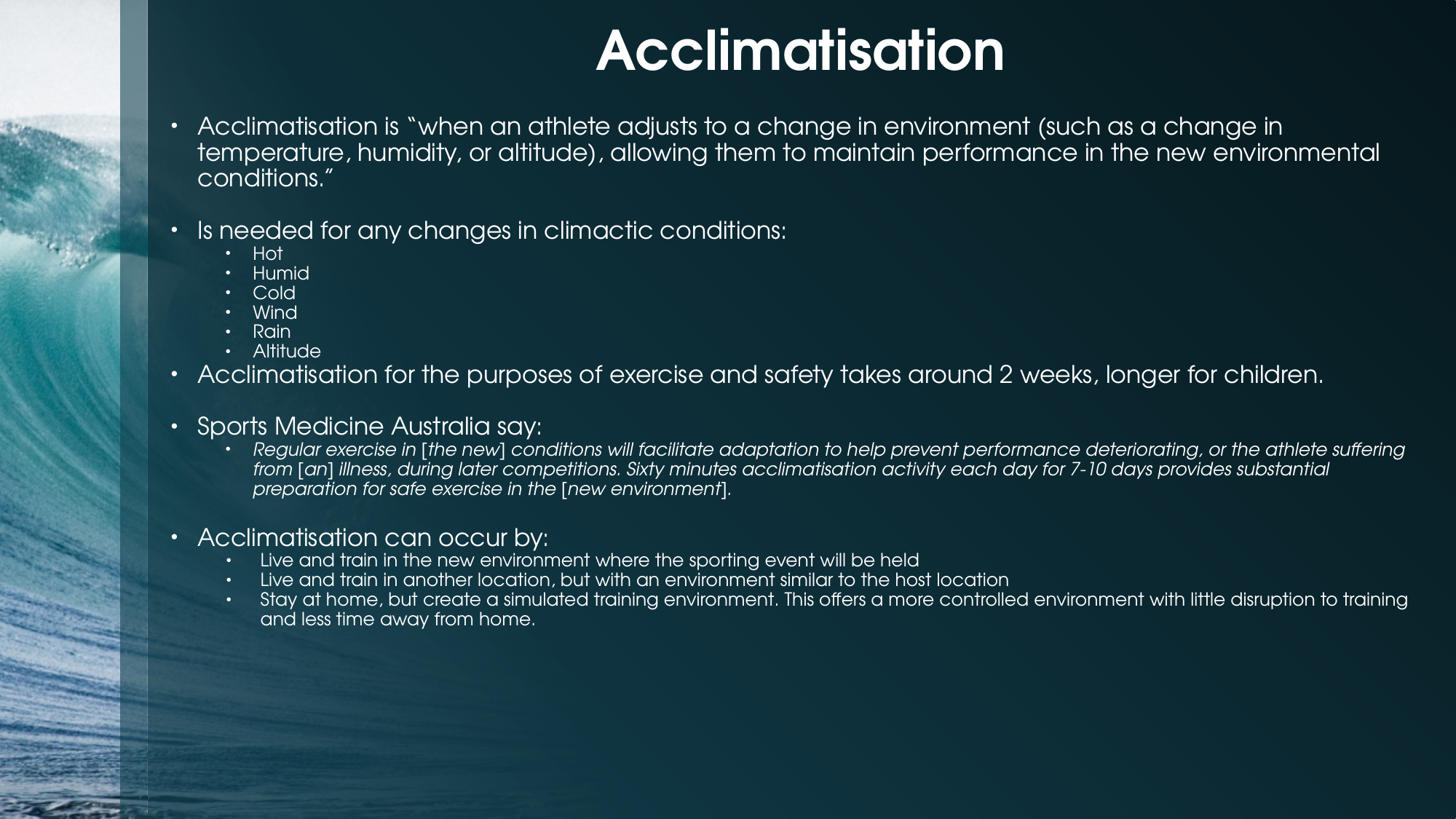

# Acclimatisation
Acclimatisation is “when an athlete adjusts to a change in environment (such as a change in temperature, humidity, or altitude), allowing them to maintain performance in the new environmental conditions.”

Is needed for any changes in climactic conditions:
Hot
Humid
Cold
Wind
Rain
Altitude
Acclimatisation for the purposes of exercise and safety takes around 2 weeks, longer for children.

Sports Medicine Australia say:
Regular exercise in [the new] conditions will facilitate adaptation to help prevent performance deteriorating, or the athlete suffering from [an] illness, during later competitions. Sixty minutes acclimatisation activity each day for 7-10 days provides substantial preparation for safe exercise in the [new environment].

Acclimatisation can occur by:
Live and train in the new environment where the sporting event will be held
Live and train in another location, but with an environment similar to the host location
Stay at home, but create a simulated training environment. This offers a more controlled environment with little disruption to training and less time away from home.